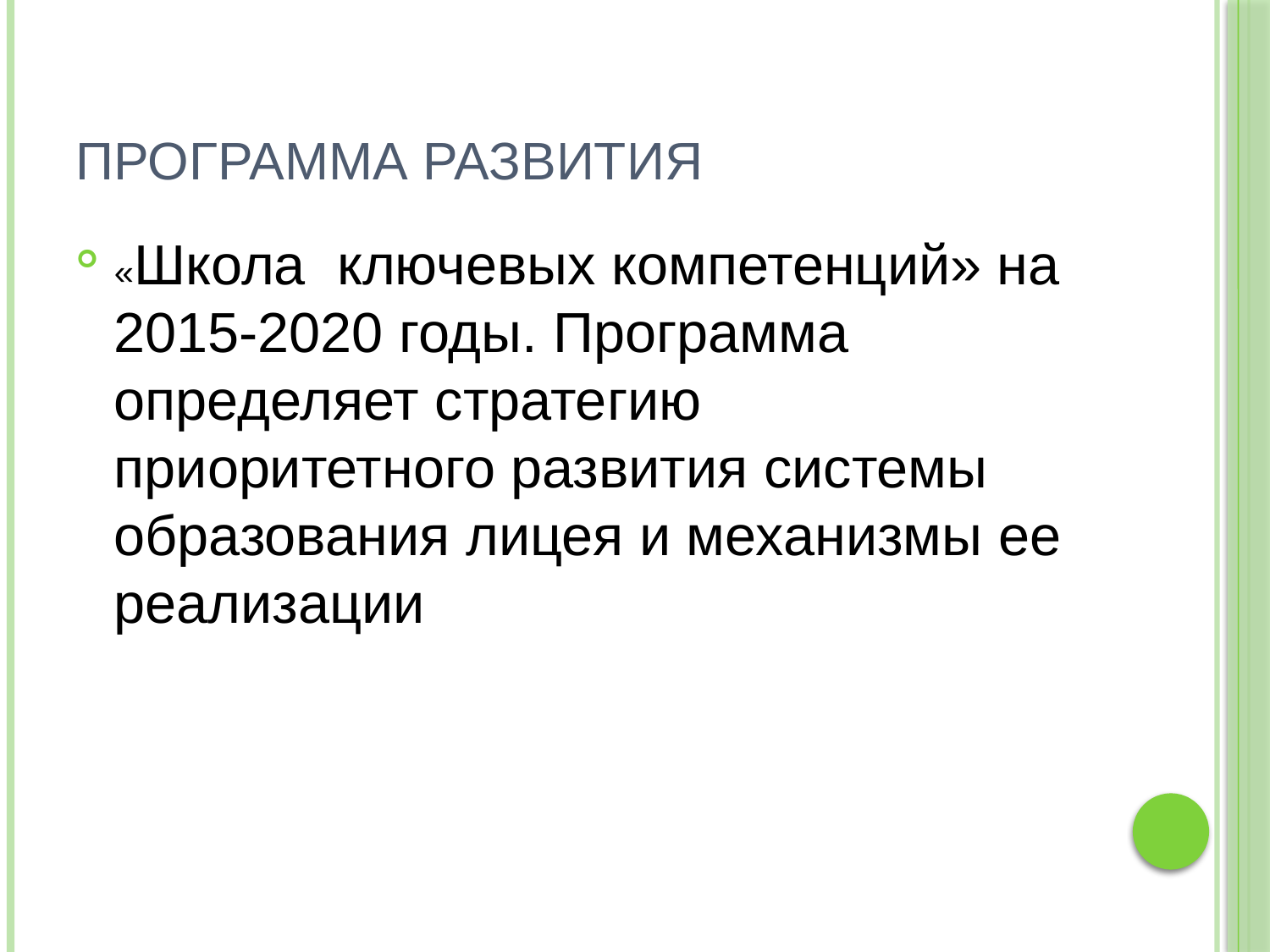

# Программа развития
«Школа  ключевых компетенций» на 2015-2020 годы. Программа определяет стратегию приоритетного развития системы образования лицея и механизмы ее реализации